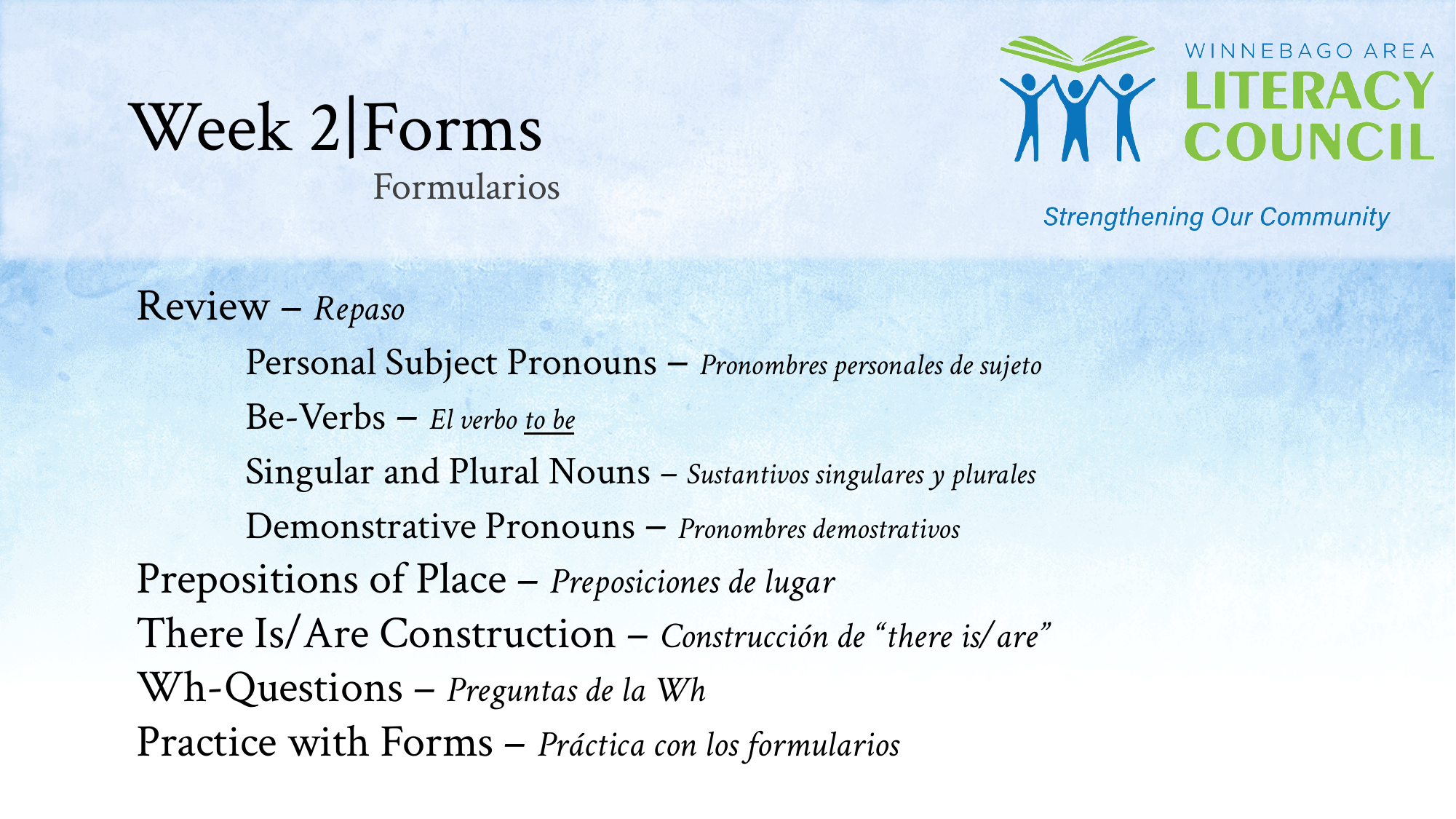

# Week 2|Forms
Formularios
Review – Repaso
	Personal Subject Pronouns – Pronombres personales de sujeto
	Be-Verbs – El verbo to be
	Singular and Plural Nouns – Sustantivos singulares y plurales
	Demonstrative Pronouns – Pronombres demostrativos
Prepositions of Place – Preposiciones de lugar
There Is/Are Construction – Construcción de “there is/are”
Wh-Questions – Preguntas de la Wh
Practice with Forms – Práctica con los formularios